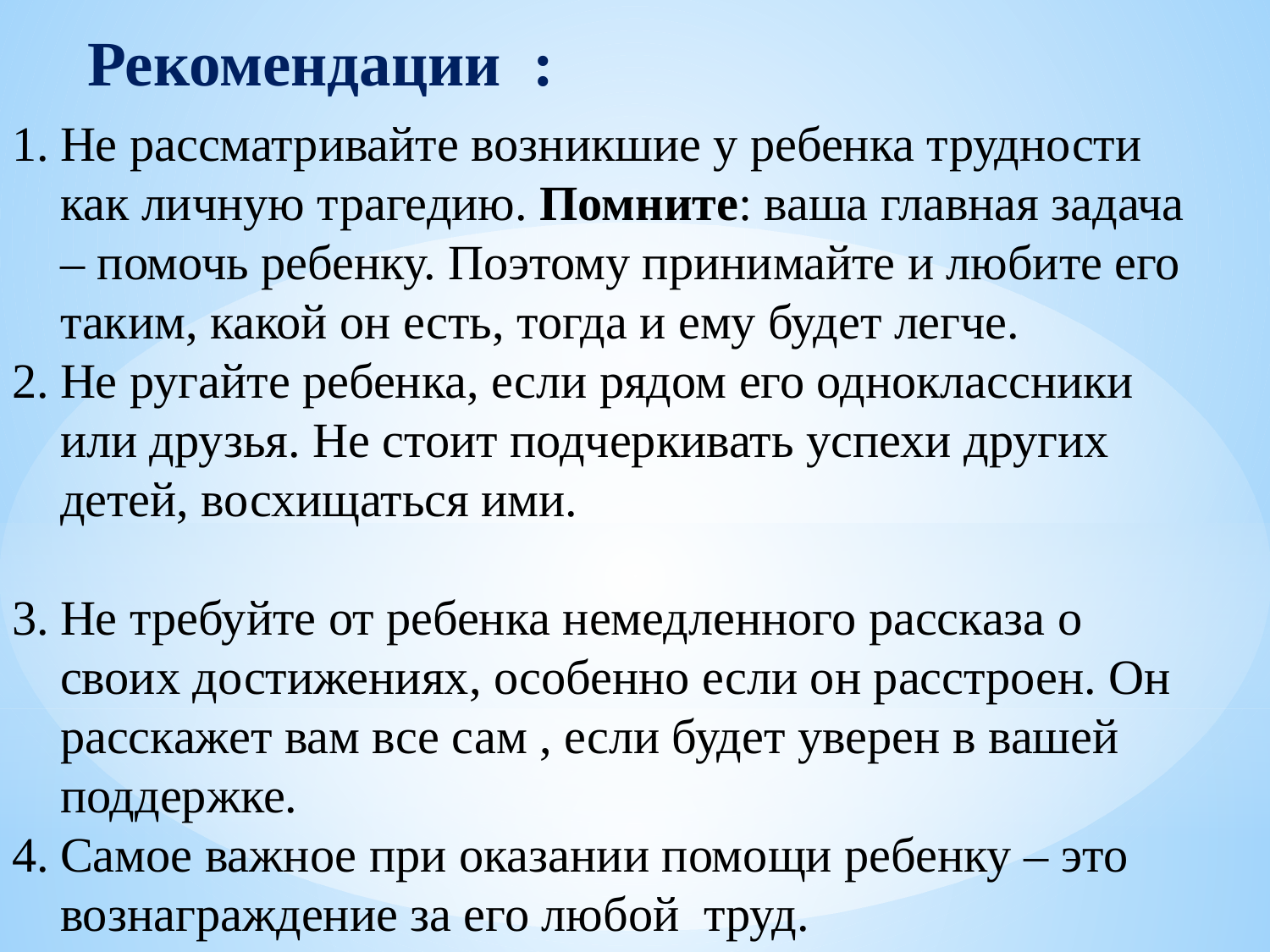

Рекомендации  :
Не рассматривайте возникшие у ребенка трудности как личную трагедию. Помните: ваша главная задача – помочь ребенку. Поэтому принимайте и любите его таким, какой он есть, тогда и ему будет легче.
Не ругайте ребенка, если рядом его одноклассники или друзья. Не стоит подчеркивать успехи других детей, восхищаться ими.

Не требуйте от ребенка немедленного рассказа о своих достижениях, особенно если он расстроен. Он расскажет вам все сам , если будет уверен в вашей поддержке.
Самое важное при оказании помощи ребенку – это вознаграждение за его любой  труд.